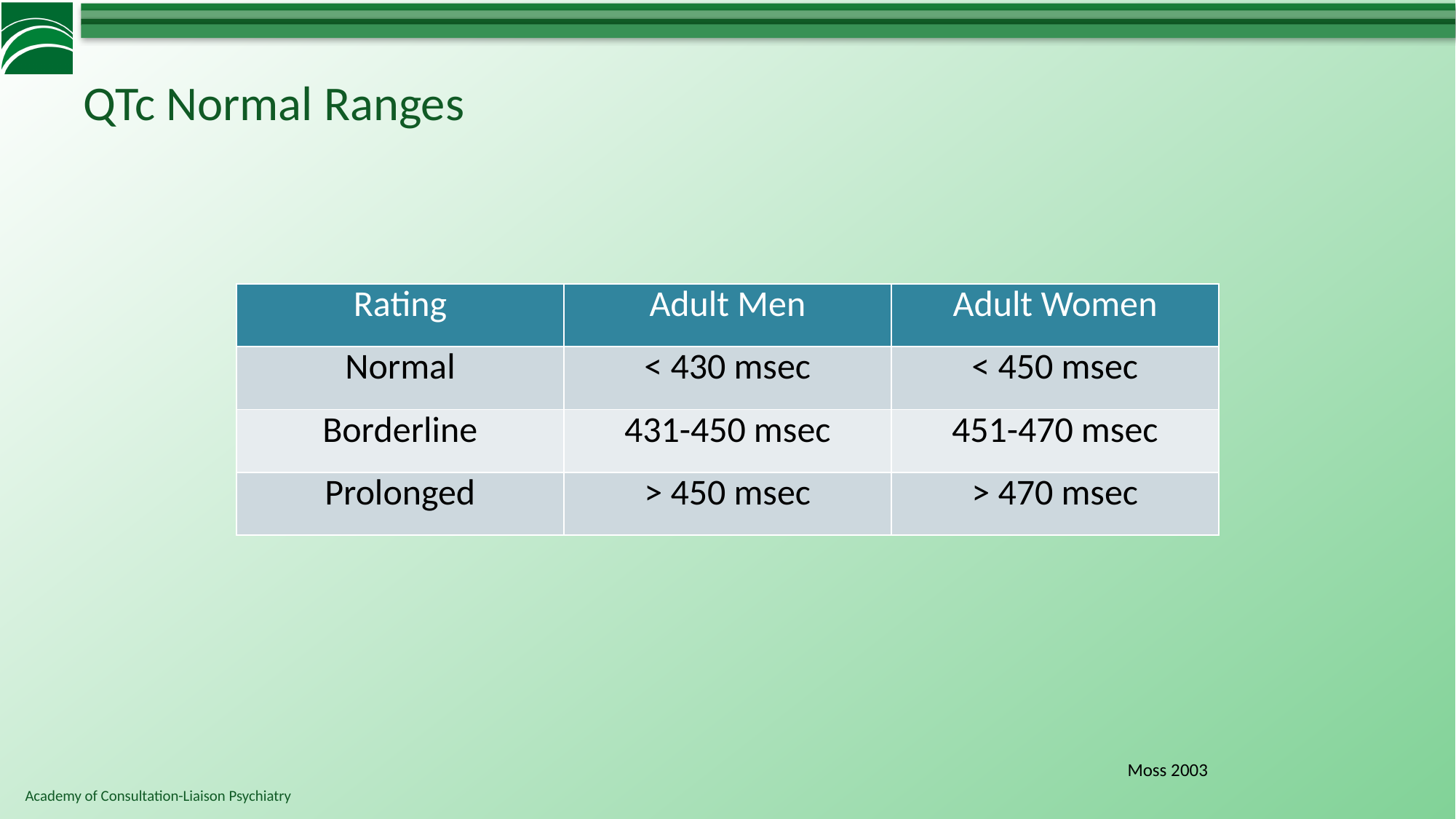

# QTc Normal Ranges
| Rating | Adult Men | Adult Women |
| --- | --- | --- |
| Normal | < 430 msec | < 450 msec |
| Borderline | 431-450 msec | 451-470 msec |
| Prolonged | > 450 msec | > 470 msec |
Moss 2003